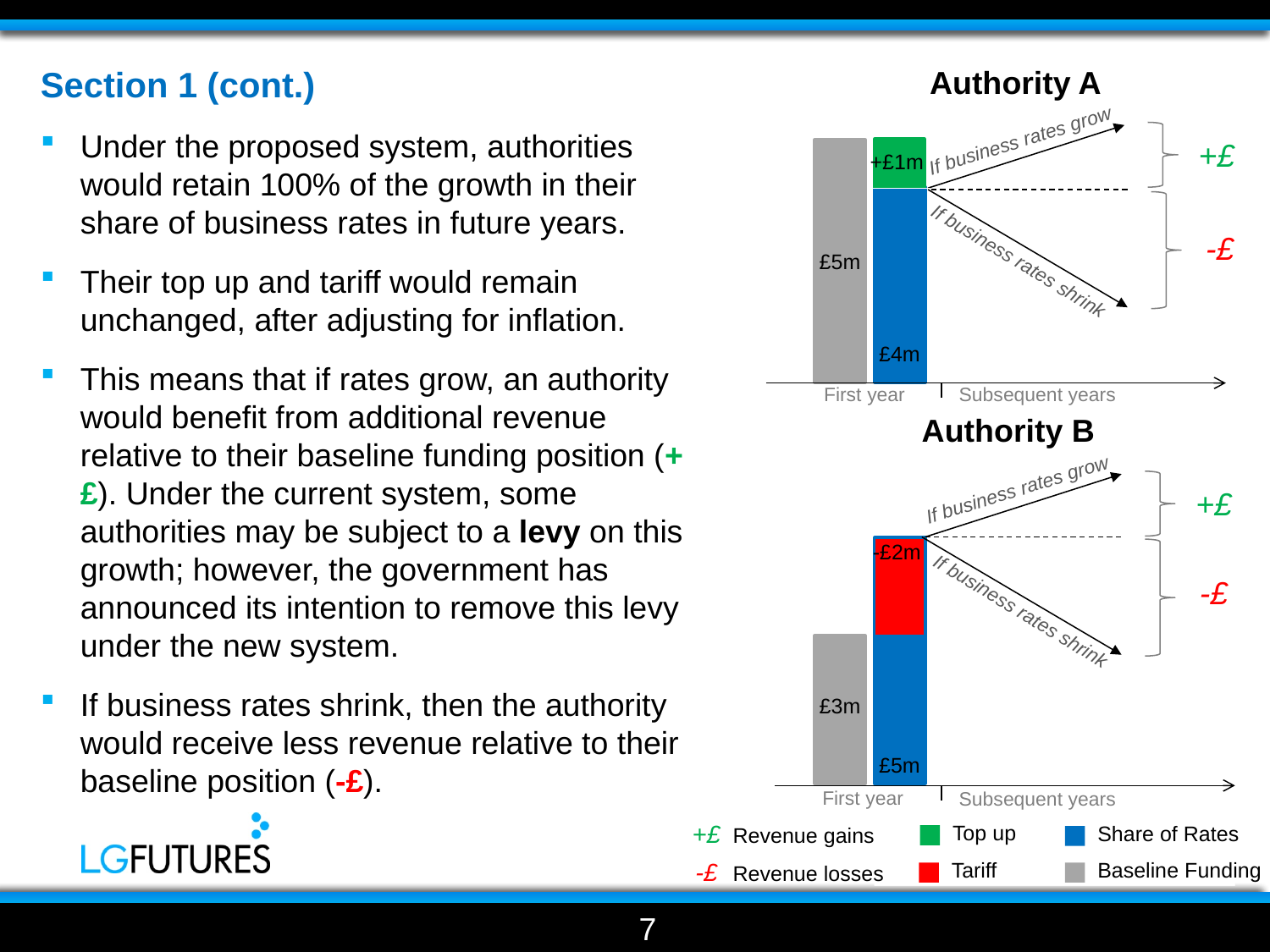

Section 1 (cont.)
Under the proposed system, authorities would retain 100% of the growth in their share of business rates in future years.
Their top up and tariff would remain unchanged, after adjusting for inflation.
This means that if rates grow, an authority would benefit from additional revenue relative to their baseline funding position (+£). Under the current system, some authorities may be subject to a levy on this growth; however, the government has announced its intention to remove this levy under the new system.
If business rates shrink, then the authority would receive less revenue relative to their baseline position (-£).
Authority A
If business rates grow

+£

+£1m

-£
£5m
If business rates shrink
£4m
First year
Subsequent years
Authority B
If business rates grow

+£
-£2m

-£
If business rates shrink

£3m
£5m
First year
Subsequent years
+£
Top up
Share of Rates

Revenue gains

-£
Tariff
Baseline Funding
Revenue losses

7